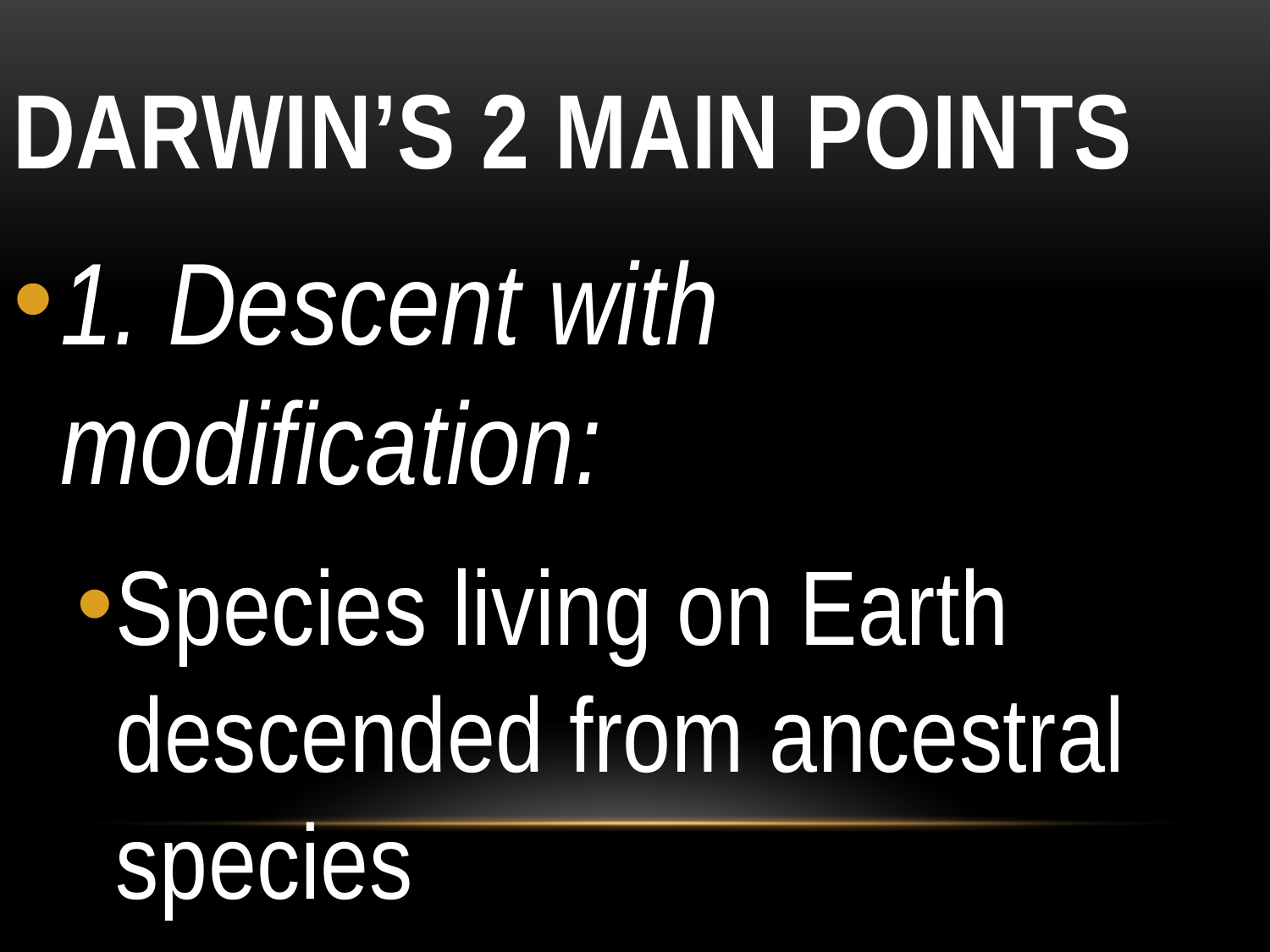

# Darwin’s 2 Main Points
1. Descent with modification:
Species living on Earth descended from ancestral species